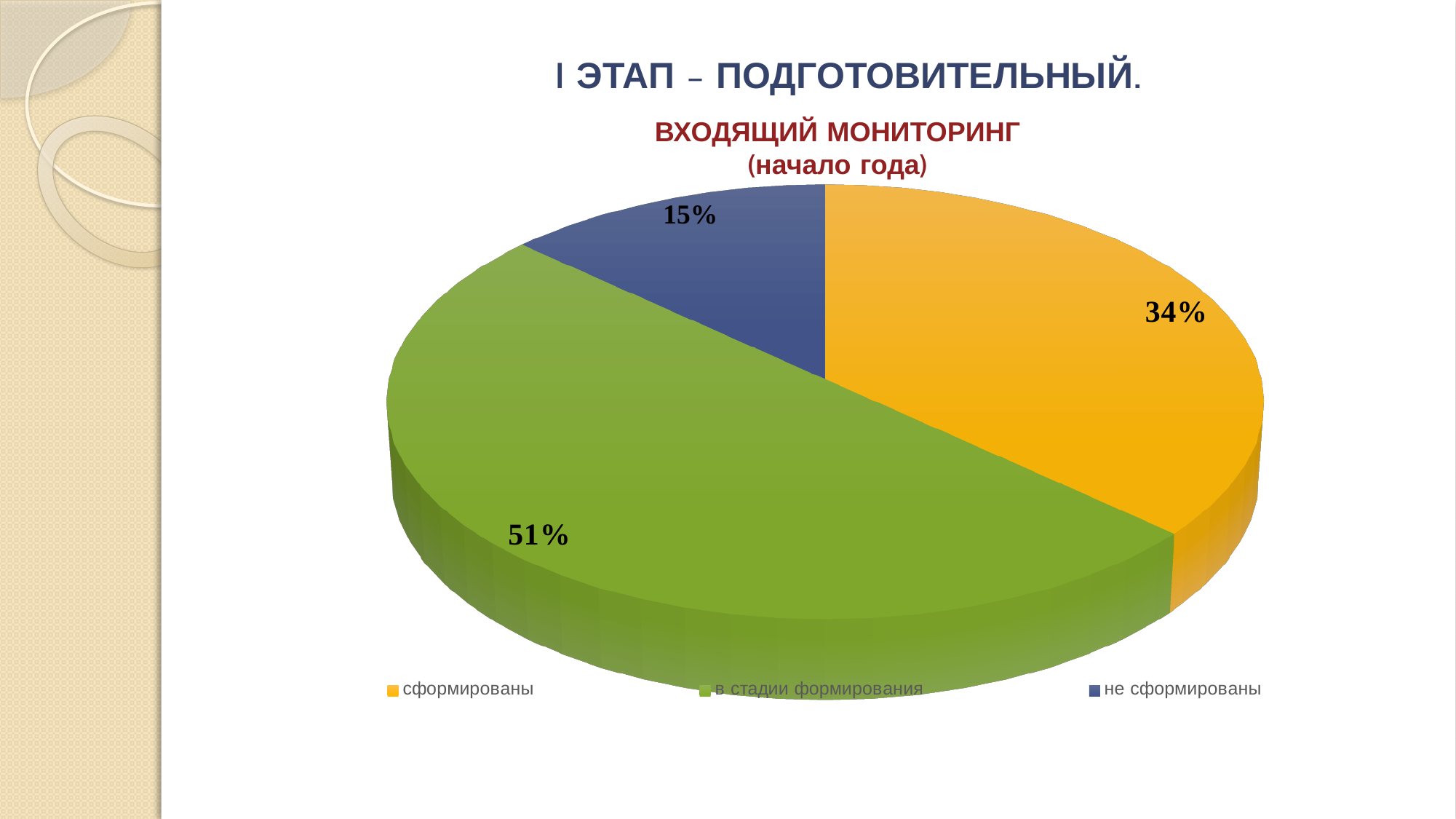

# I ЭТАП – ПОДГОТОВИТЕЛЬНЫЙ.
ВХОДЯЩИЙ МОНИТОРИНГ
(начало года)

[unsupported chart]